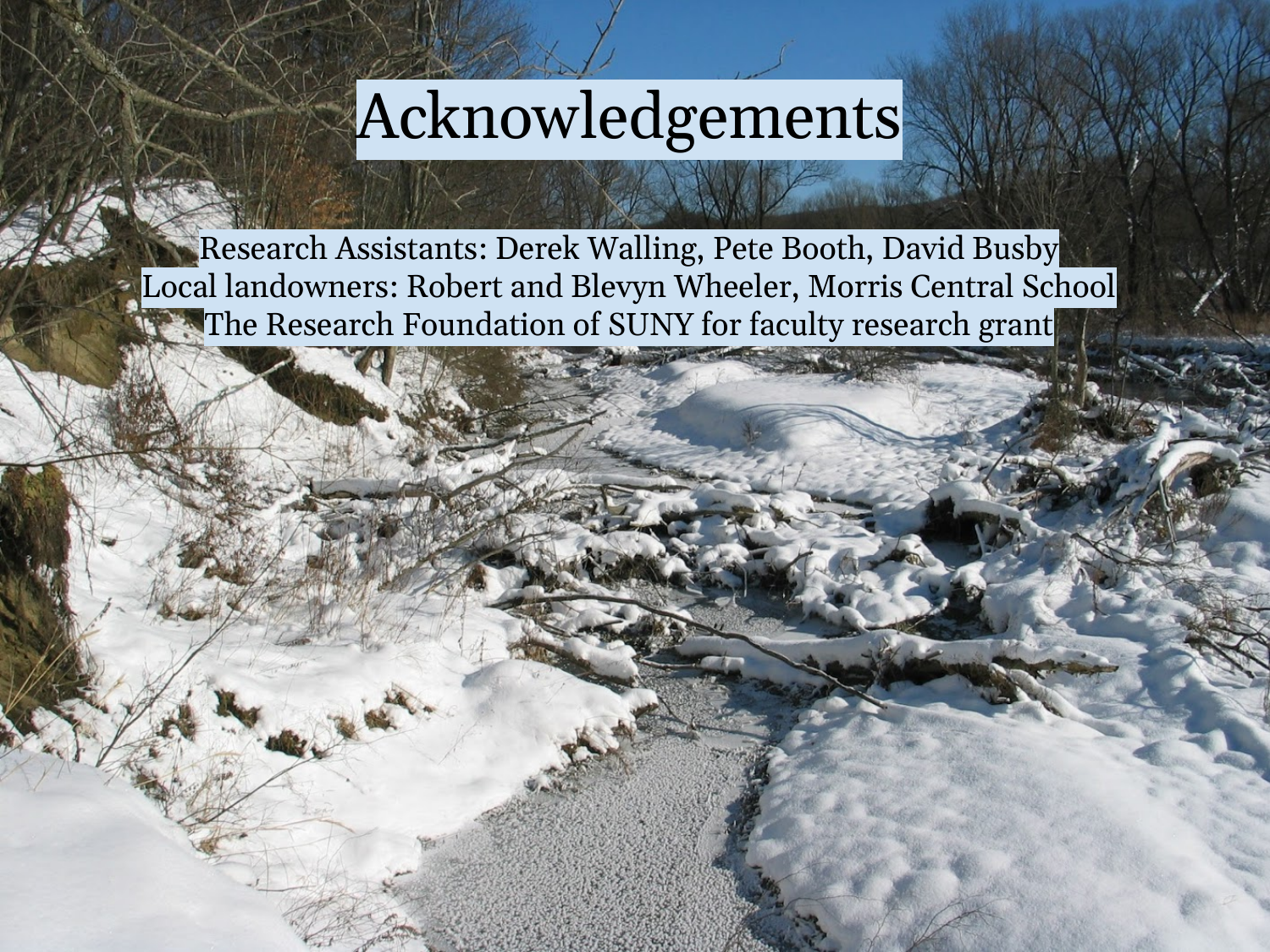

# Acknowledgements
Research Assistants: Derek Walling, Pete Booth, David Busby
Local landowners: Robert and Blevyn Wheeler, Morris Central School
The Research Foundation of SUNY for faculty research grant